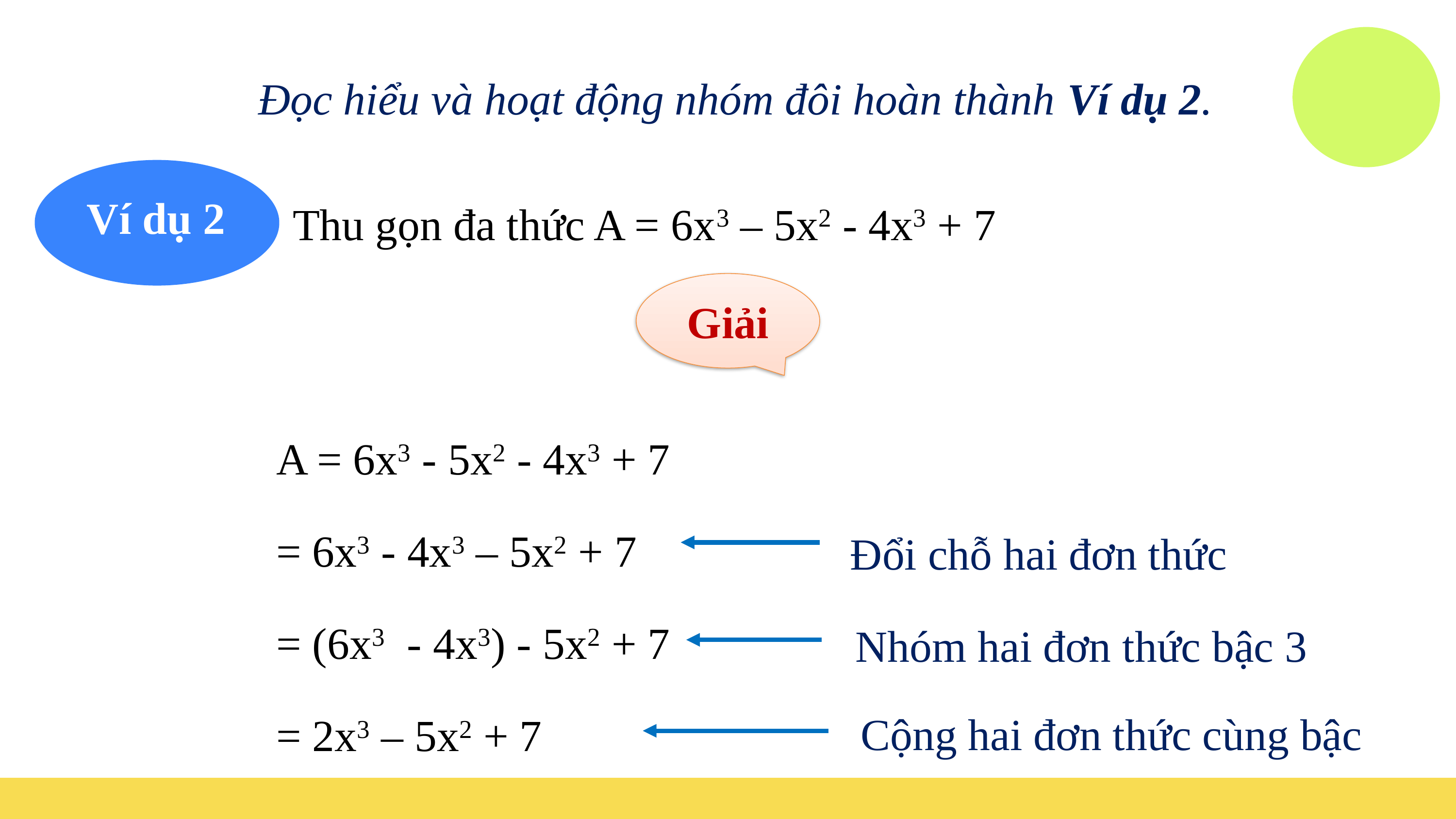

Đọc hiểu và hoạt động nhóm đôi hoàn thành Ví dụ 2.

Ví dụ 2
Thu gọn đa thức A = 6x3 – 5x2 - 4x3 + 7
Giải
A = 6x3 - 5x2 - 4x3 + 7
= 6x3 - 4x3 – 5x2 + 7
= (6x3  - 4x3) - 5x2 + 7
= 2x3 – 5x2 + 7
Đổi chỗ hai đơn thức
Nhóm hai đơn thức bậc 3
Cộng hai đơn thức cùng bậc